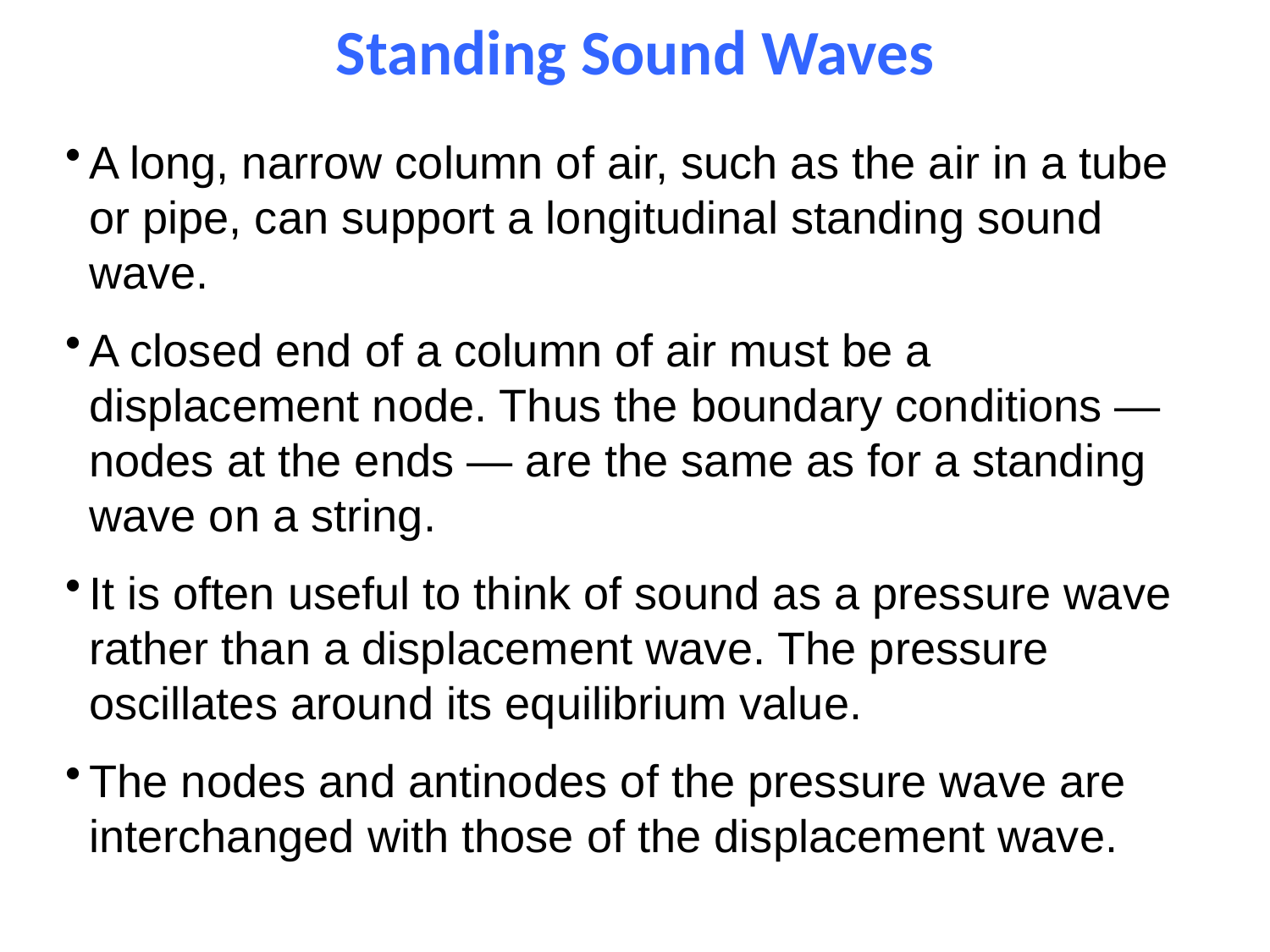

# Standing Sound Waves
A long, narrow column of air, such as the air in a tube or pipe, can support a longitudinal standing sound wave.
A closed end of a column of air must be a displacement node. Thus the boundary conditions — nodes at the ends — are the same as for a standing wave on a string.
It is often useful to think of sound as a pressure wave rather than a displacement wave. The pressure oscillates around its equilibrium value.
The nodes and antinodes of the pressure wave are interchanged with those of the displacement wave.